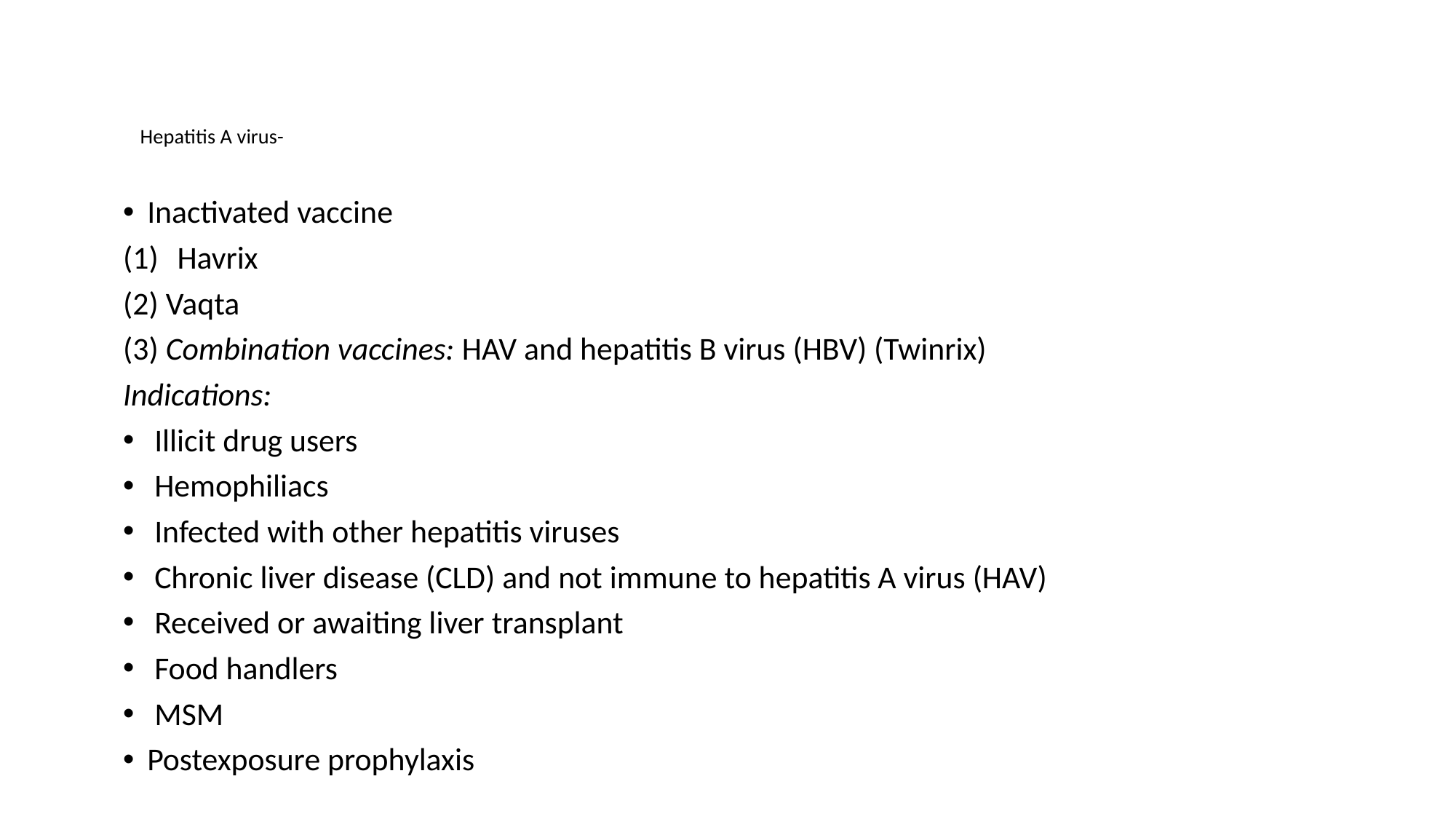

# Hepatitis A virus-

Inactivated vaccine
Havrix
(2) Vaqta
(3) Combination vaccines: HAV and hepatitis B virus (HBV) (Twinrix)
Indications:
 Illicit drug users
 Hemophiliacs
 Infected with other hepatitis viruses
 Chronic liver disease (CLD) and not immune to hepatitis A virus (HAV)
 Received or awaiting liver transplant
 Food handlers
 MSM
Postexposure prophylaxis